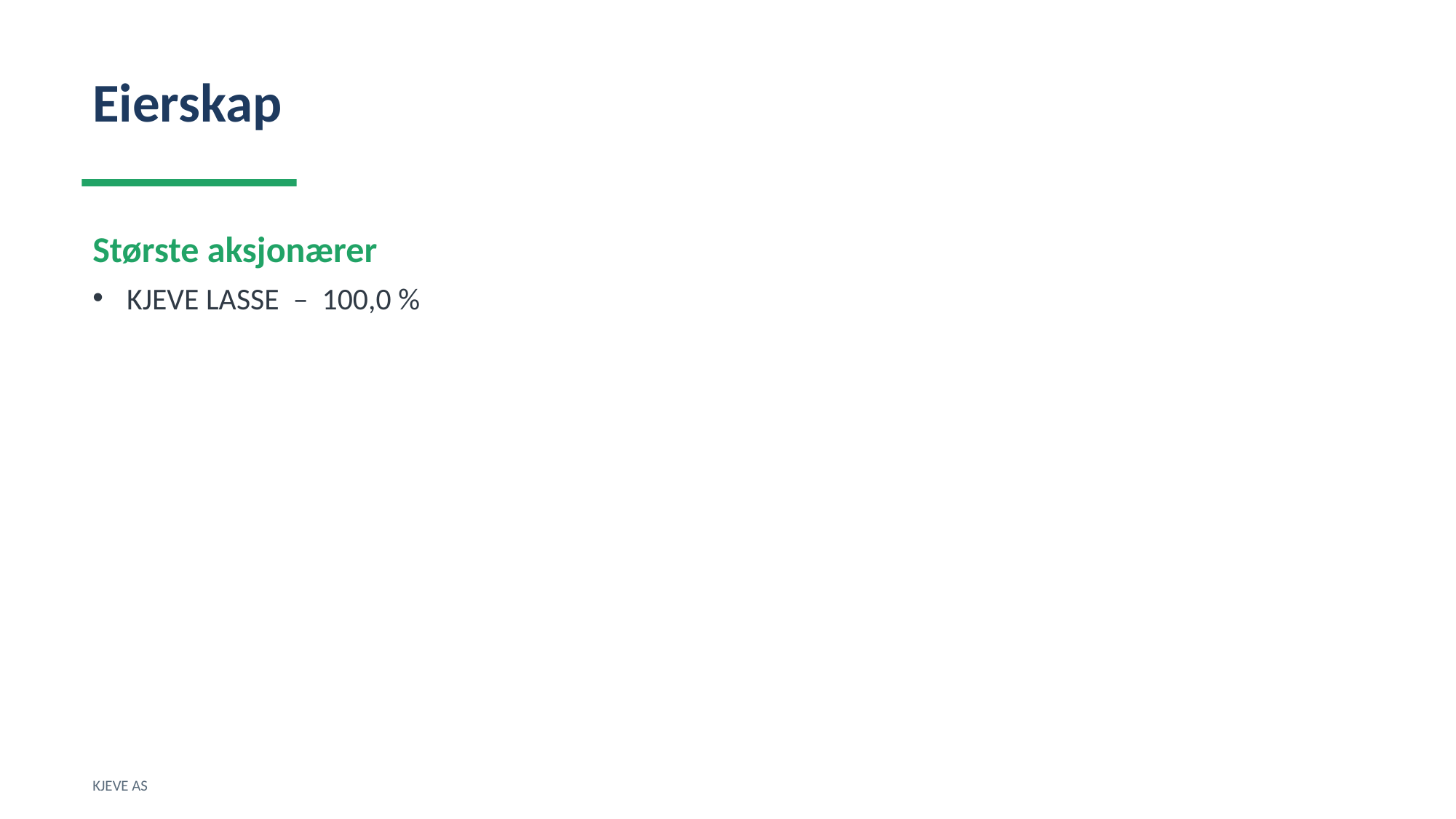

Eierskap

Største aksjonærer
KJEVE LASSE  –  100,0 %
KJEVE AS